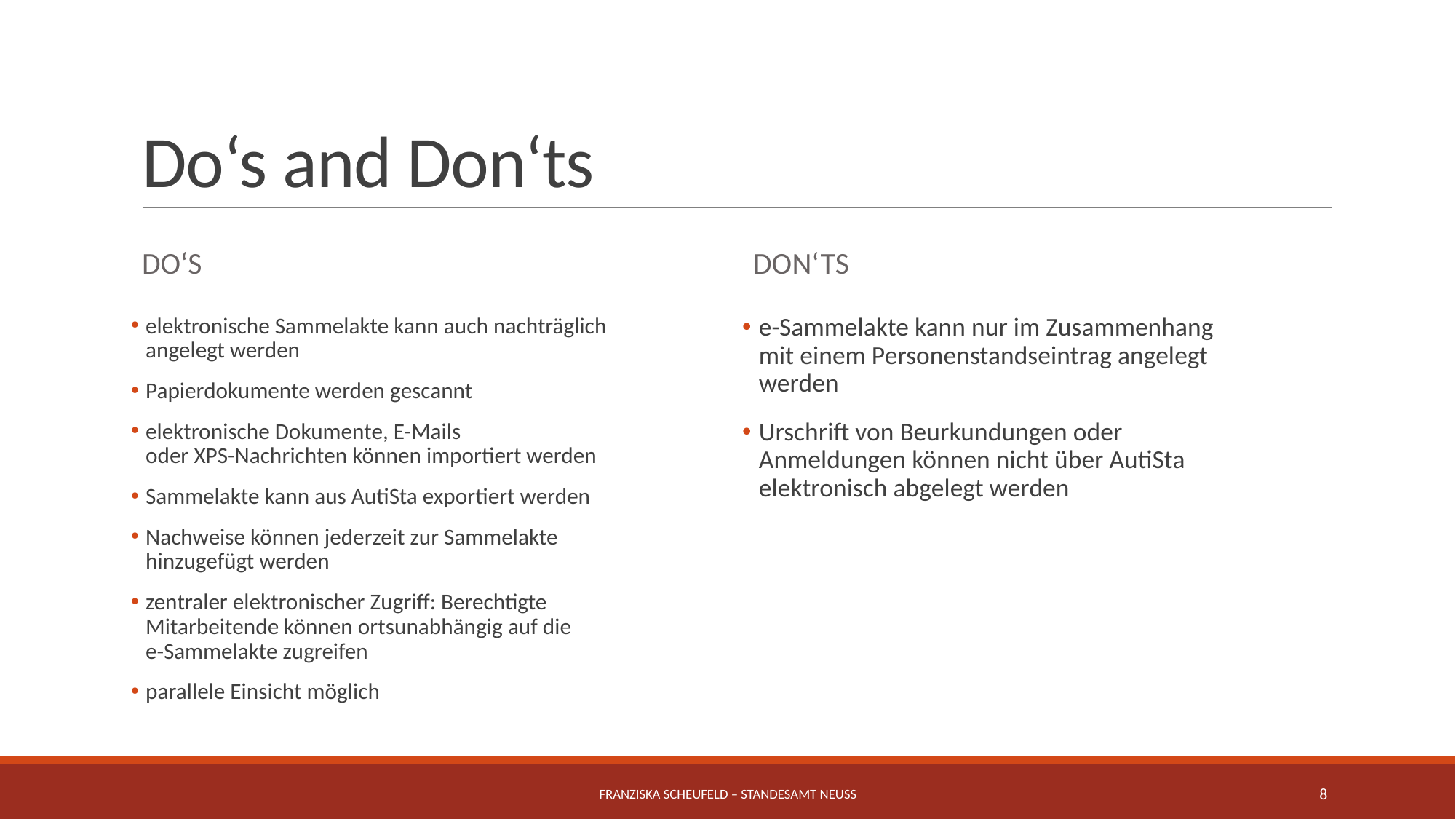

# Do‘s and Don‘ts
Do‘s
Don‘ts
 elektronische Sammelakte kann auch nachträglich
 angelegt werden
 Papierdokumente werden gescannt
 elektronische Dokumente, E-Mails
 oder XPS-Nachrichten können importiert werden
 Sammelakte kann aus AutiSta exportiert werden
 Nachweise können jederzeit zur Sammelakte
 hinzugefügt werden
 zentraler elektronischer Zugriff: Berechtigte
 Mitarbeitende können ortsunabhängig auf die
 e-Sammelakte zugreifen
 parallele Einsicht möglich
 e-Sammelakte kann nur im Zusammenhang
 mit einem Personenstandseintrag angelegt
 werden
 Urschrift von Beurkundungen oder
 Anmeldungen können nicht über AutiSta
 elektronisch abgelegt werden
Franziska Scheufeld – Standesamt Neuss
8